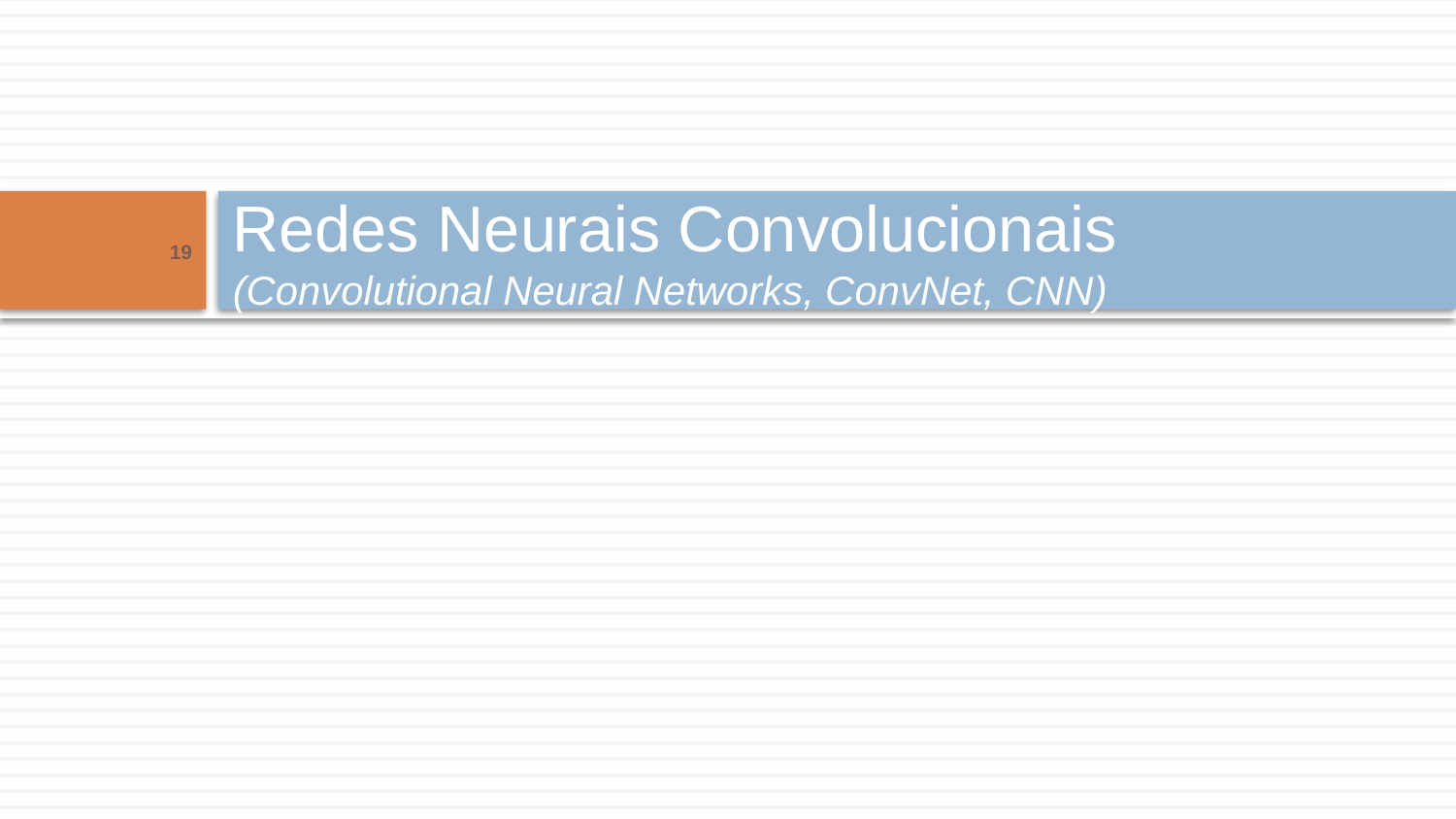

# Redes Neurais Convolucionais (Convolutional Neural Networks, ConvNet, CNN)
19